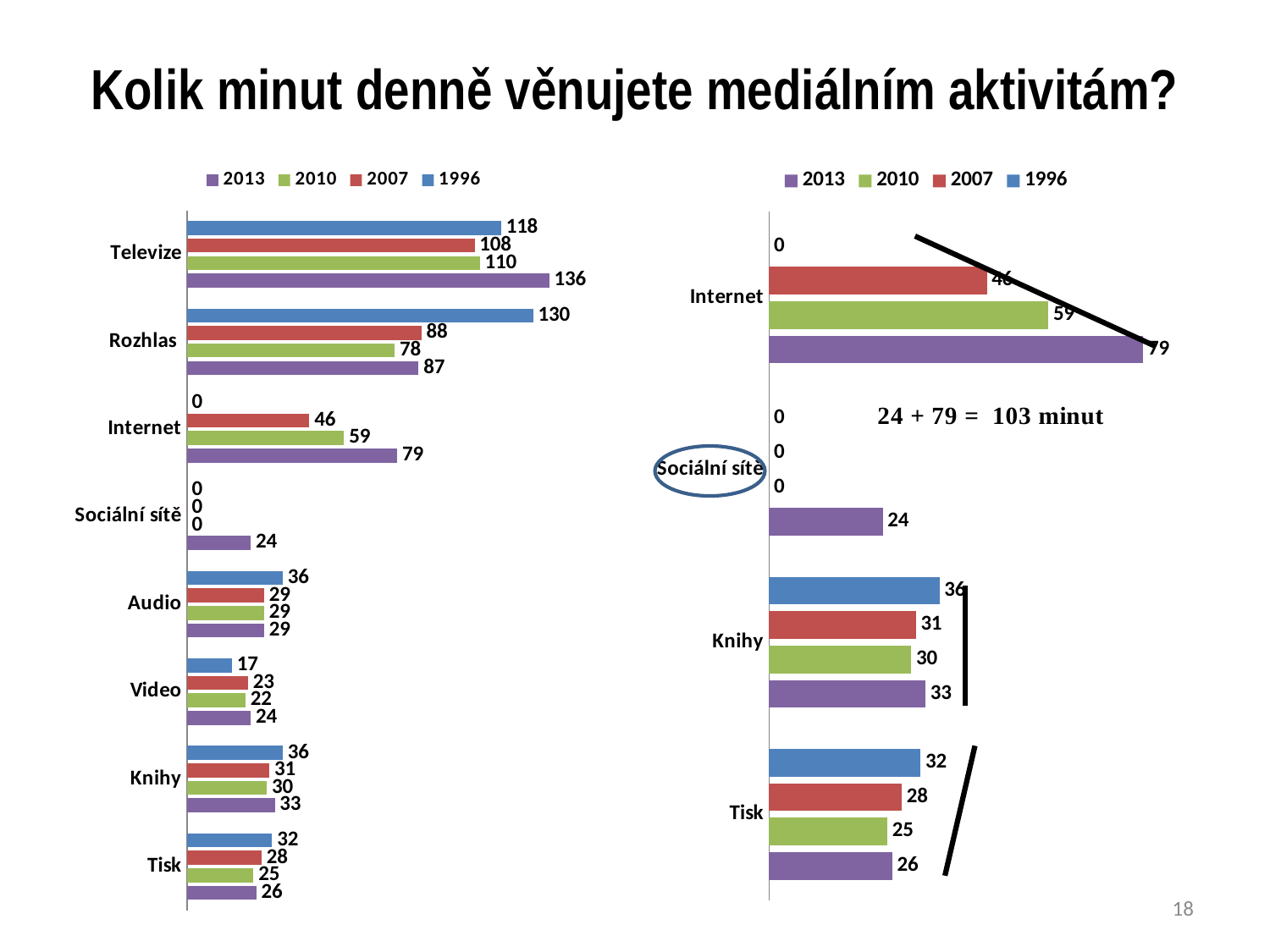

# Kolik minut denně věnujete mediálním aktivitám?

### Chart

| Category | 1996 | 2007 | 2010 | 2013 |
|---|---|---|---|---|
| Televize | 118.0 | 108.0 | 110.0 | 136.0 |
| Rozhlas  | 130.0 | 88.0 | 78.0 | 87.0 |
| Internet | 0.0 | 46.0 | 59.0 | 79.0 |
| Sociální sítě | 0.0 | 0.0 | 0.0 | 24.0 |
| Audio | 36.0 | 29.0 | 29.0 | 29.0 |
| Video | 17.0 | 23.0 | 22.0 | 24.0 |
| Knihy | 36.0 | 31.0 | 30.0 | 33.0 |
| Tisk | 32.0 | 28.0 | 25.0 | 26.0 |

### Chart

| Category | 1996 | 2007 | 2010 | 2013 |
|---|---|---|---|---|
| Internet | 0.0 | 46.0 | 59.0 | 79.0 |
| Sociální sítě | 0.0 | 0.0 | 0.0 | 24.0 |
| Knihy | 36.0 | 31.0 | 30.0 | 33.0 |
| Tisk | 32.0 | 28.0 | 25.0 | 26.0 |
18